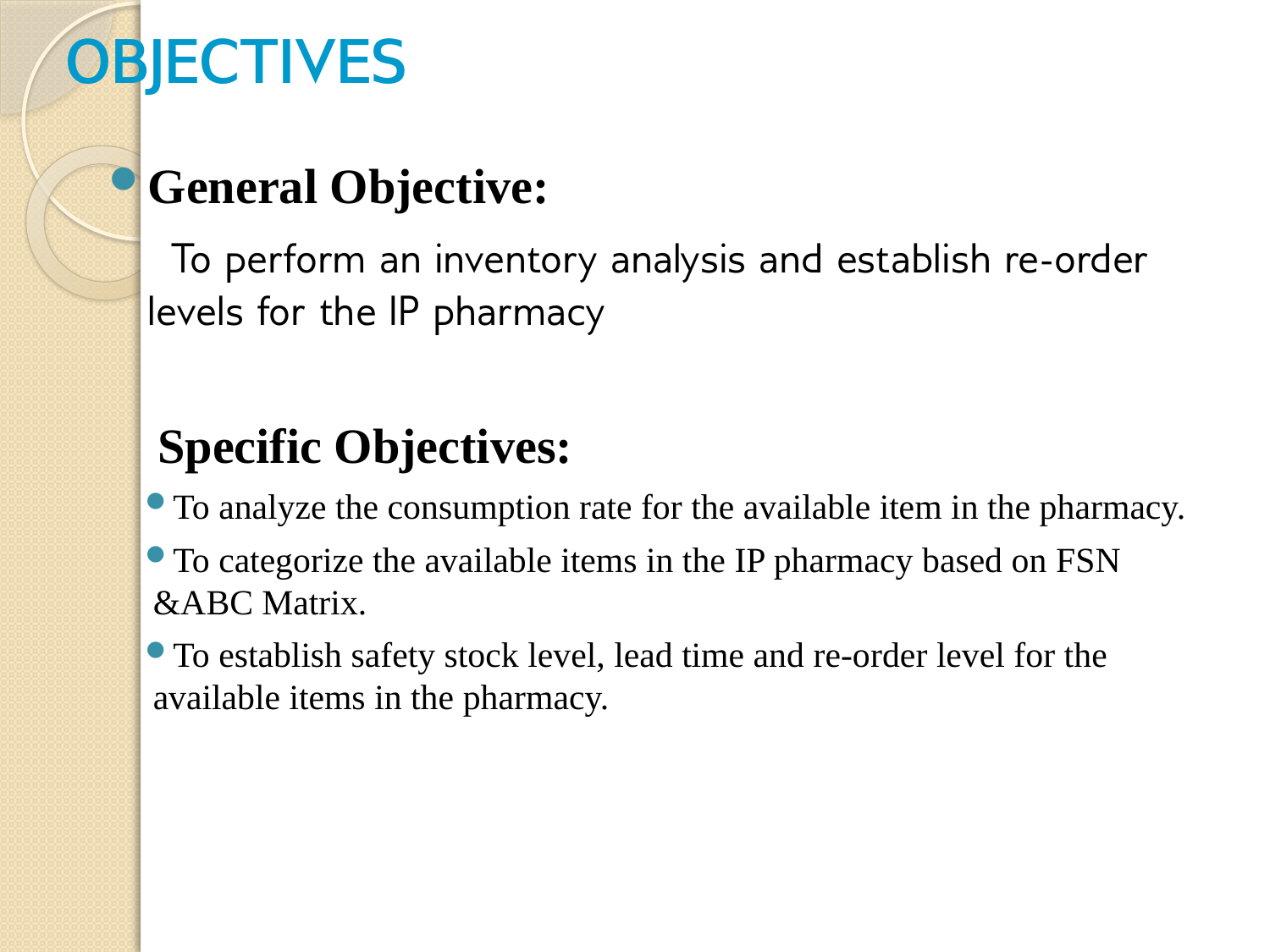

# OBJECTIVES
General Objective:
	  To perform an inventory analysis and establish re-order levels for the IP pharmacy

    Specific Objectives:
To analyze the consumption rate for the available item in the pharmacy.
To categorize the available items in the IP pharmacy based on FSN &ABC Matrix.
To establish safety stock level, lead time and re-order level for the available items in the pharmacy.